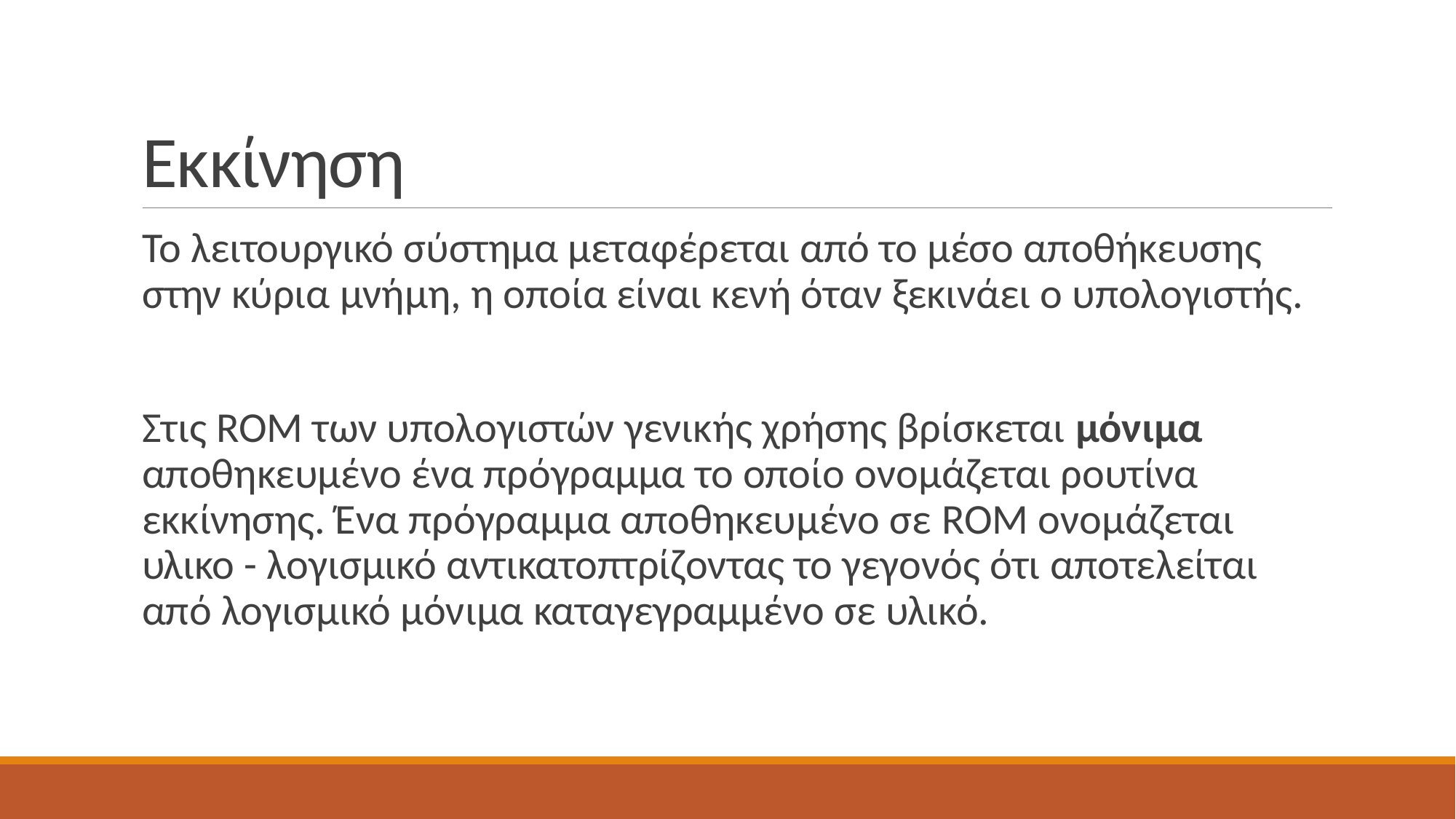

# Εκκίνηση
Το λειτουργικό σύστημα μεταφέρεται από το μέσο αποθήκευσης στην κύρια μνήμη, η οποία είναι κενή όταν ξεκινάει ο υπολογιστής.

Στις ROM των υπολογιστών γενικής χρήσης βρίσκεται μόνιμα αποθηκευμένο ένα πρόγραμμα το οποίο ονομάζεται ρουτίνα εκκίνησης. Ένα πρόγραμμα αποθηκευμένο σε ROM ονομάζεται υλικο - λογισμικό αντικατοπτρίζοντας το γεγονός ότι αποτελείται από λογισμικό μόνιμα καταγεγραμμένο σε υλικό.